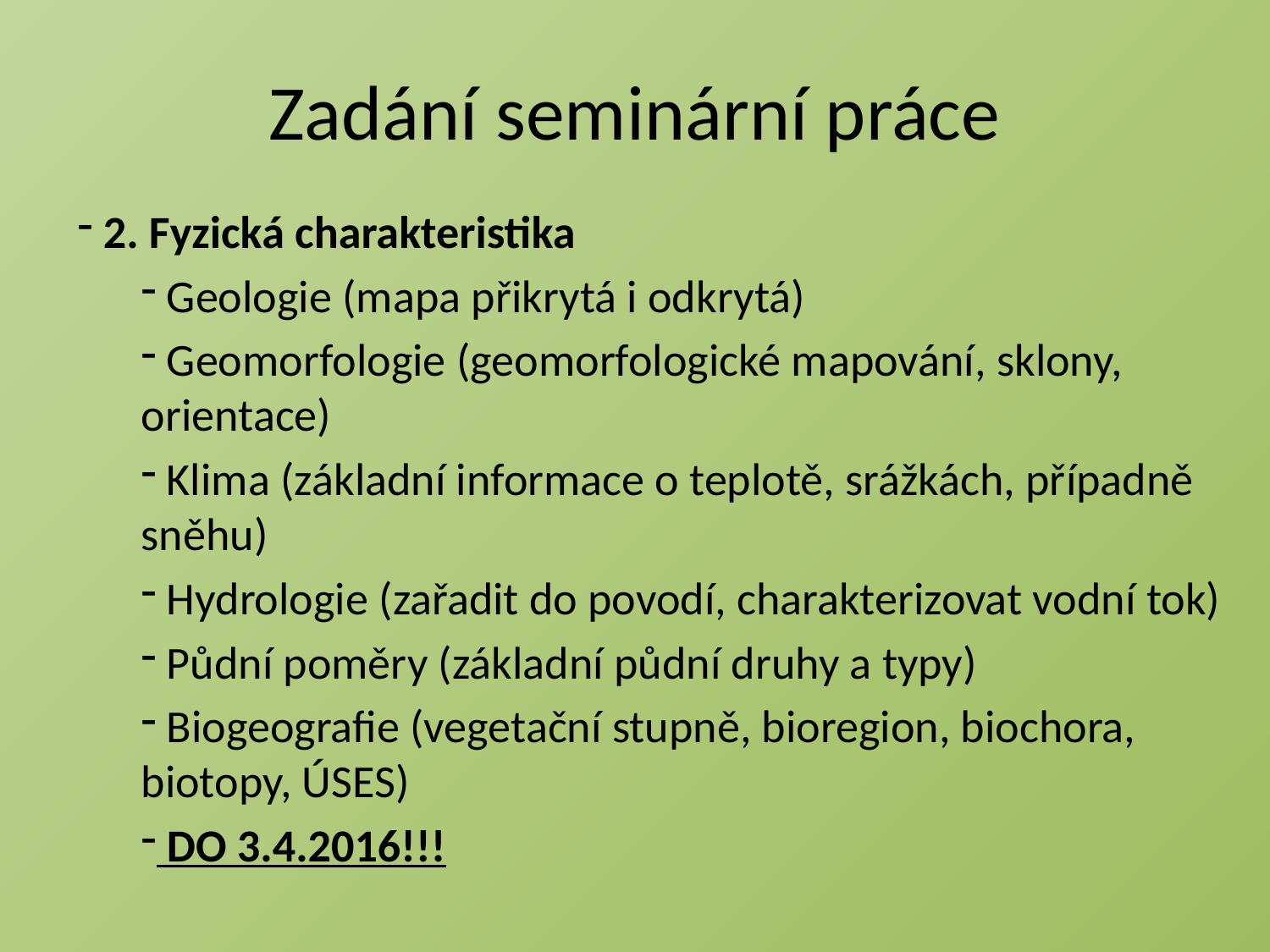

# Zadání seminární práce
 2. Fyzická charakteristika
 Geologie (mapa přikrytá i odkrytá)
 Geomorfologie (geomorfologické mapování, sklony, orientace)
 Klima (základní informace o teplotě, srážkách, případně sněhu)
 Hydrologie (zařadit do povodí, charakterizovat vodní tok)
 Půdní poměry (základní půdní druhy a typy)
 Biogeografie (vegetační stupně, bioregion, biochora, biotopy, ÚSES)
 DO 3.4.2016!!!